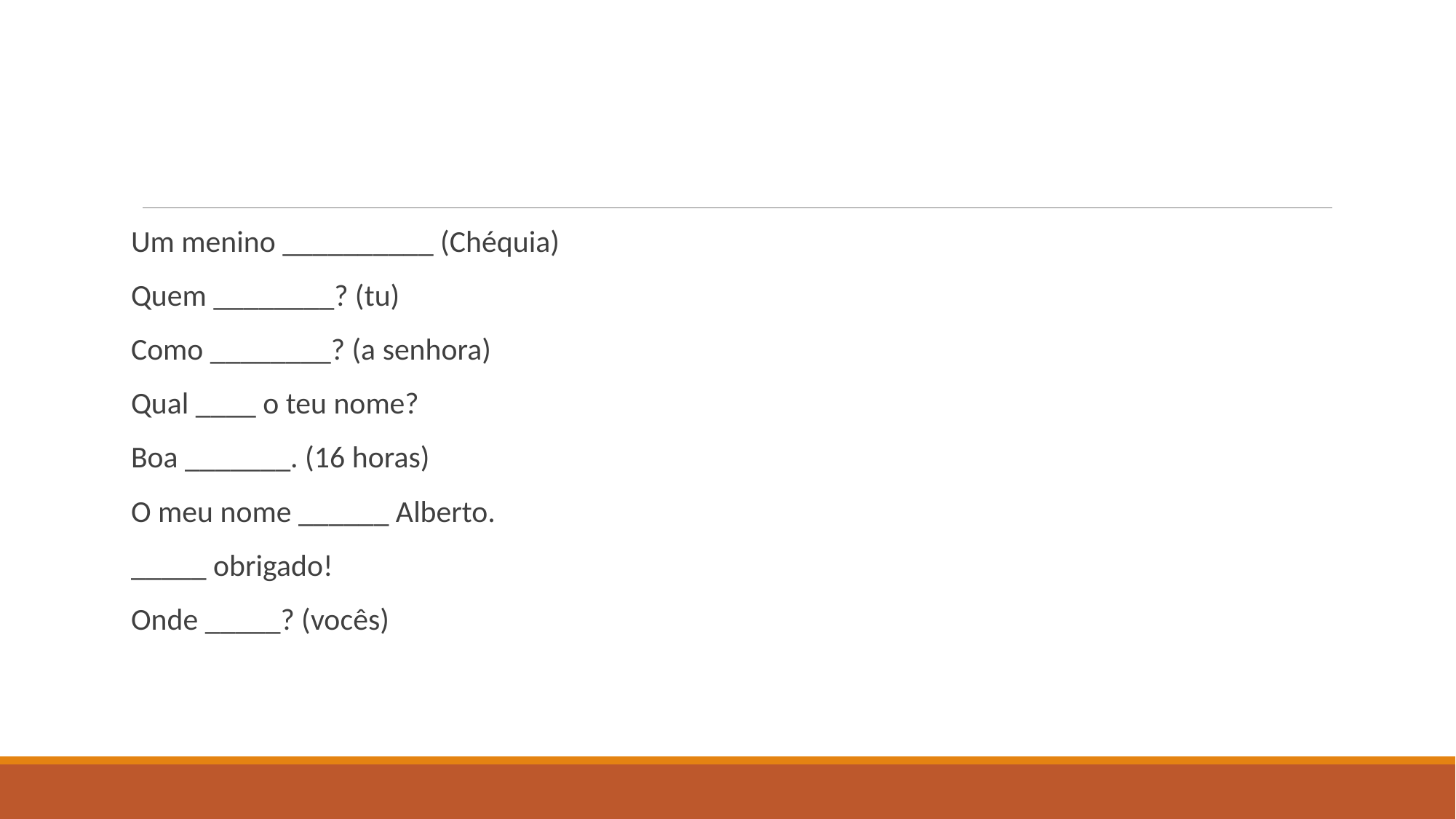

#
Um menino __________ (Chéquia)
Quem ________? (tu)
Como ________? (a senhora)
Qual ____ o teu nome?
Boa _______. (16 horas)
O meu nome ______ Alberto.
_____ obrigado!
Onde _____? (vocês)